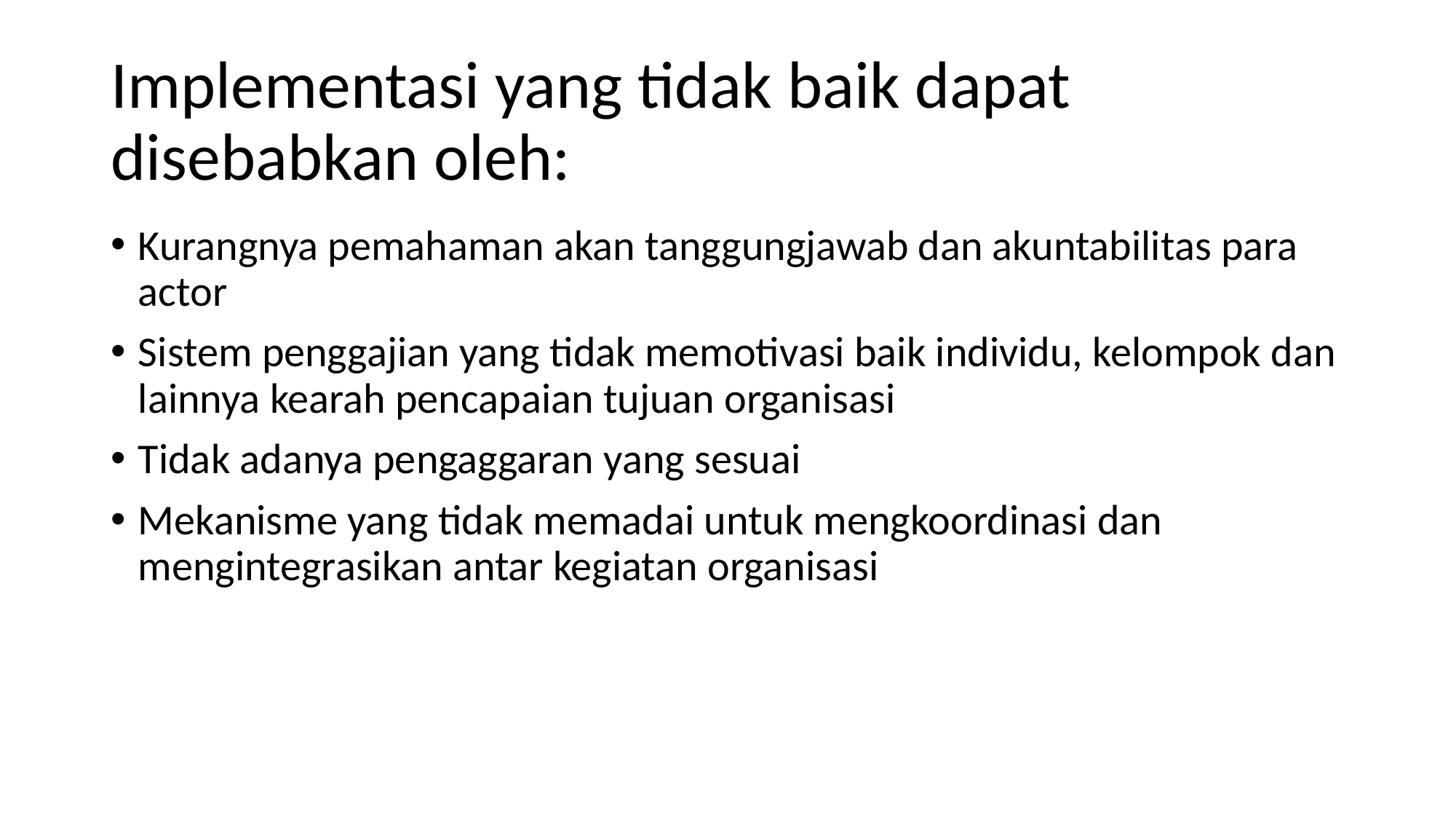

# Implementasi yang tidak baik dapat disebabkan oleh:
Kurangnya pemahaman akan tanggungjawab dan akuntabilitas para actor
Sistem penggajian yang tidak memotivasi baik individu, kelompok dan lainnya kearah pencapaian tujuan organisasi
Tidak adanya pengaggaran yang sesuai
Mekanisme yang tidak memadai untuk mengkoordinasi dan mengintegrasikan antar kegiatan organisasi